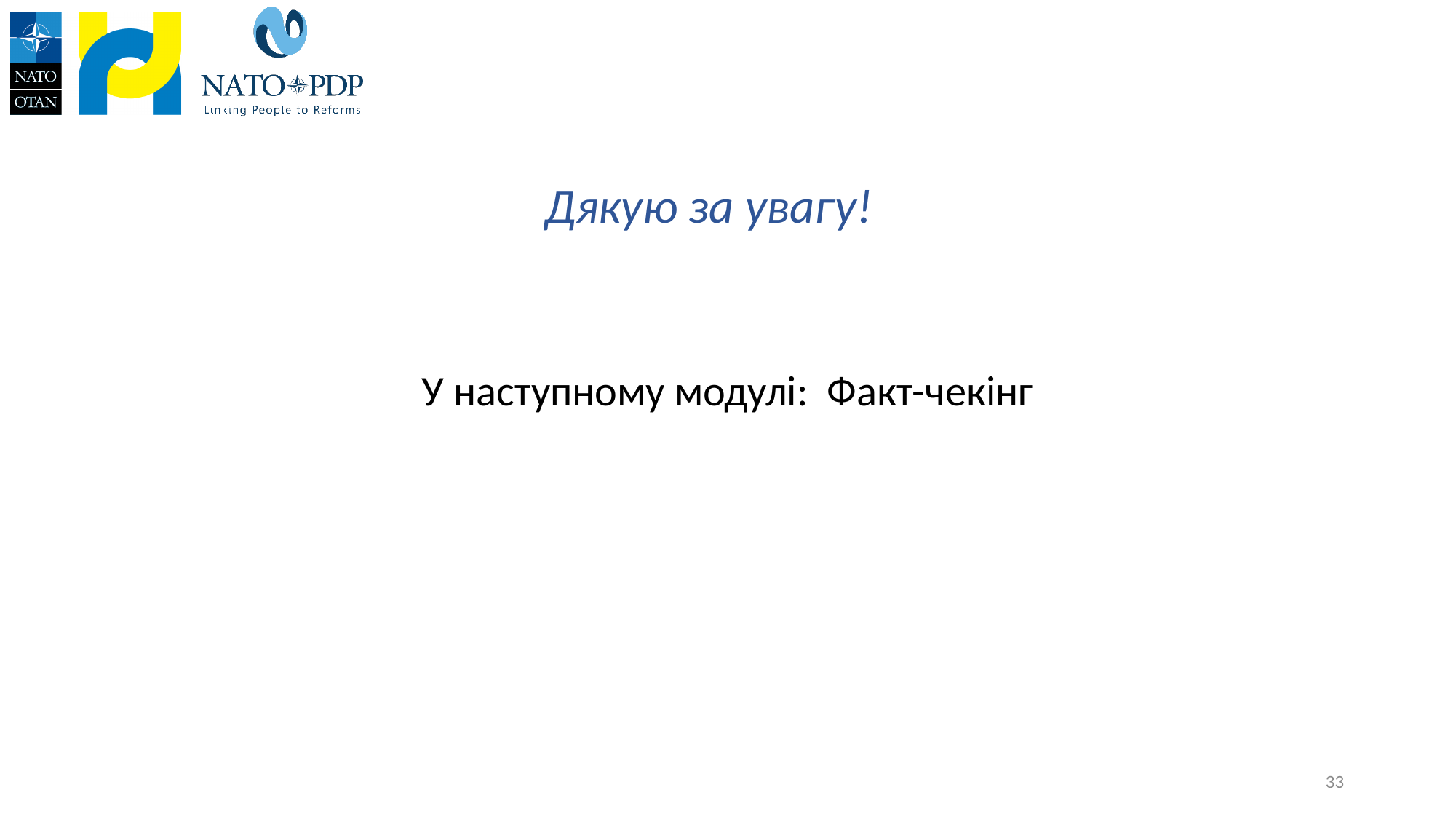

# Дякую за увагу!
У наступному модулі:  Факт-чекінг
33